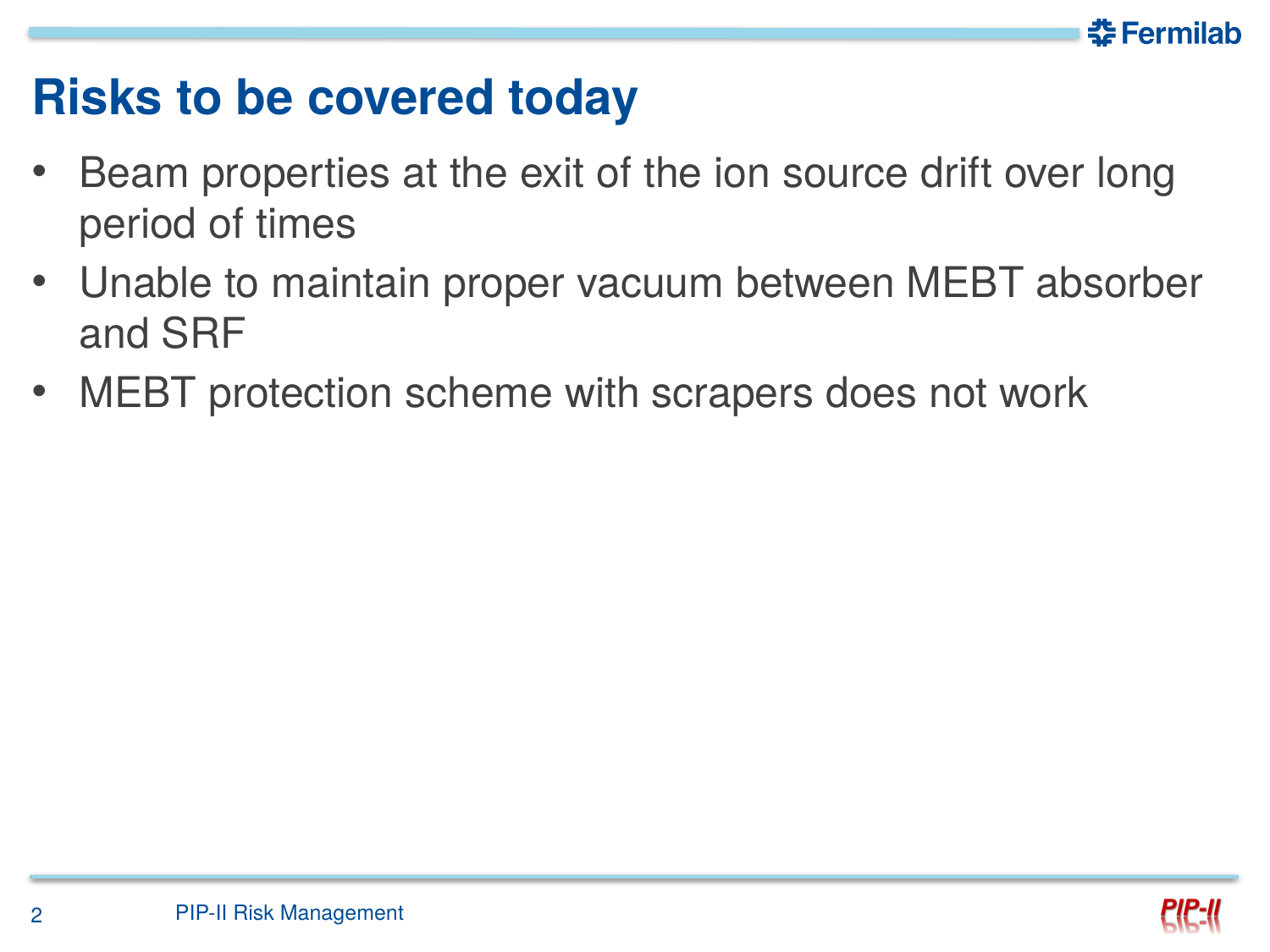

# Risks to be covered today
Beam properties at the exit of the ion source drift over long period of times
Unable to maintain proper vacuum between MEBT absorber and SRF
MEBT protection scheme with scrapers does not work
PIP-II Risk Management
2